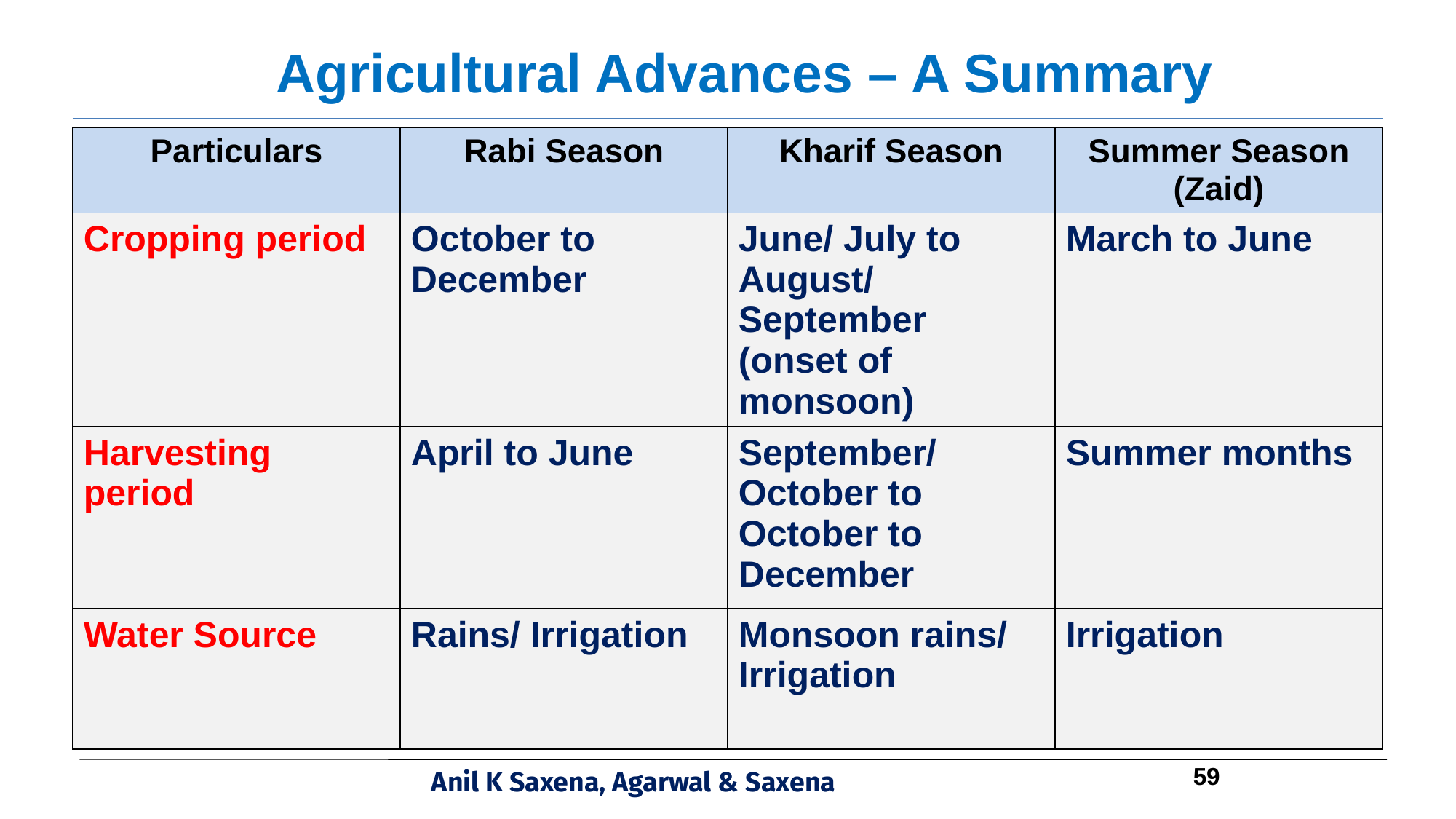

Agricultural Advances – A Summary
| Particulars | Rabi Season | Kharif Season | Summer Season (Zaid) |
| --- | --- | --- | --- |
| Cropping period | October to December | June/ July to August/ September (onset of monsoon) | March to June |
| Harvesting period | April to June | September/ October to October to December | Summer months |
| Water Source | Rains/ Irrigation | Monsoon rains/ Irrigation | Irrigation |
59